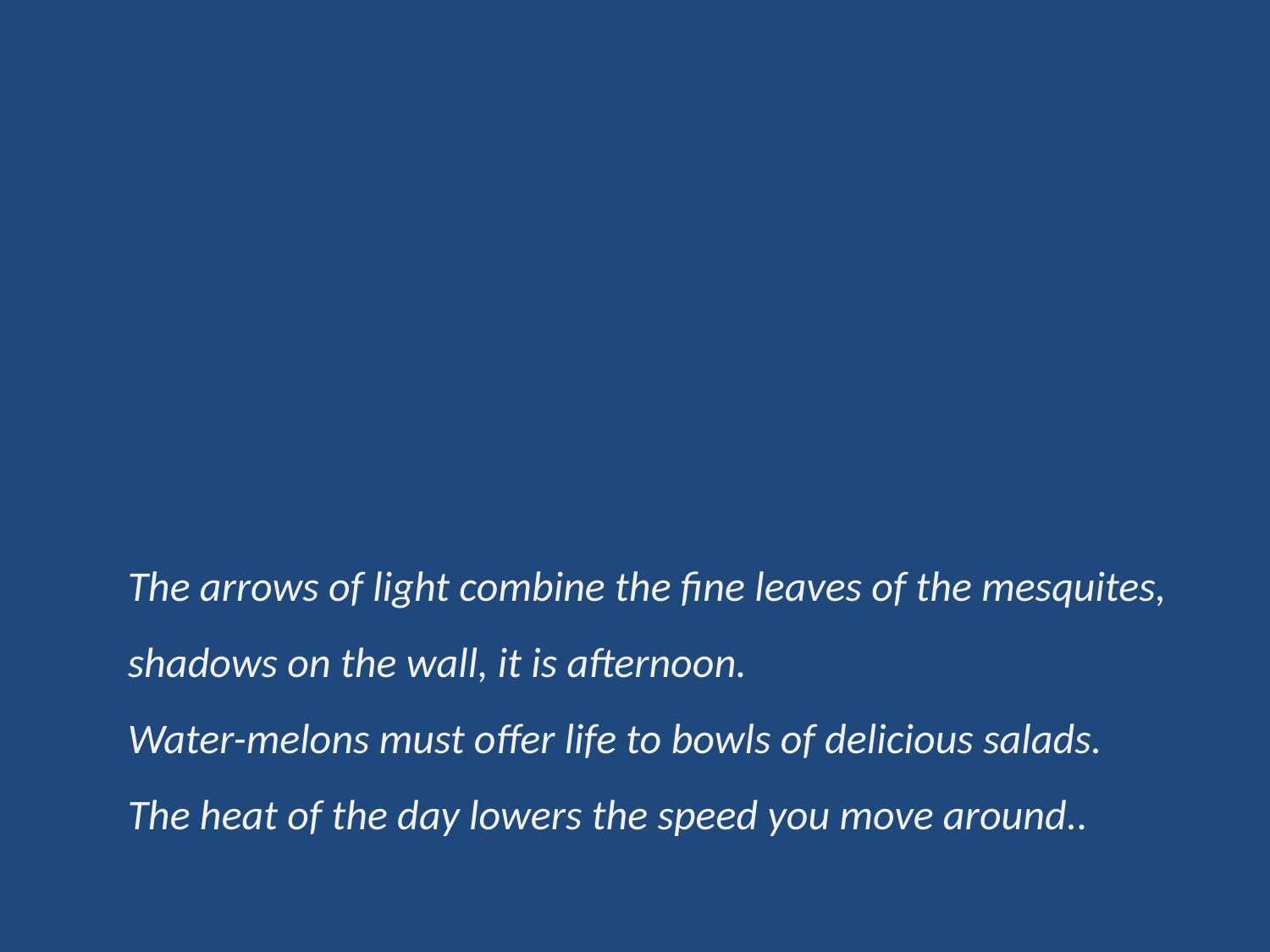

The arrows of light combine the fine leaves of the mesquites,
shadows on the wall, it is afternoon.
Water-melons must offer life to bowls of delicious salads.
The heat of the day lowers the speed you move around..